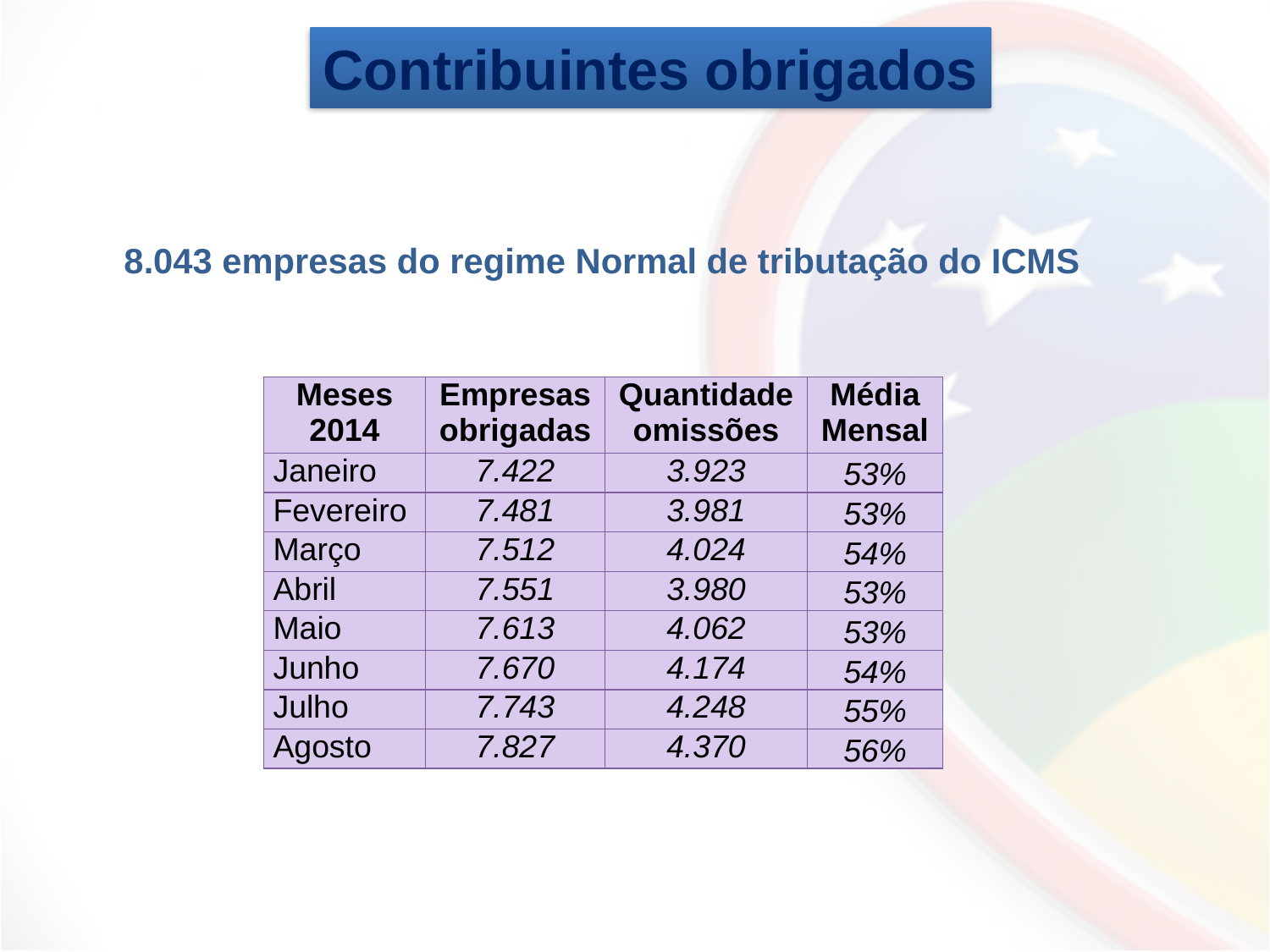

Contribuintes obrigados
8.043 empresas do regime Normal de tributação do ICMS
| Meses 2014 | Empresas obrigadas | Quantidade omissões | Média Mensal |
| --- | --- | --- | --- |
| Janeiro | 7.422 | 3.923 | 53% |
| Fevereiro | 7.481 | 3.981 | 53% |
| Março | 7.512 | 4.024 | 54% |
| Abril | 7.551 | 3.980 | 53% |
| Maio | 7.613 | 4.062 | 53% |
| Junho | 7.670 | 4.174 | 54% |
| Julho | 7.743 | 4.248 | 55% |
| Agosto | 7.827 | 4.370 | 56% |